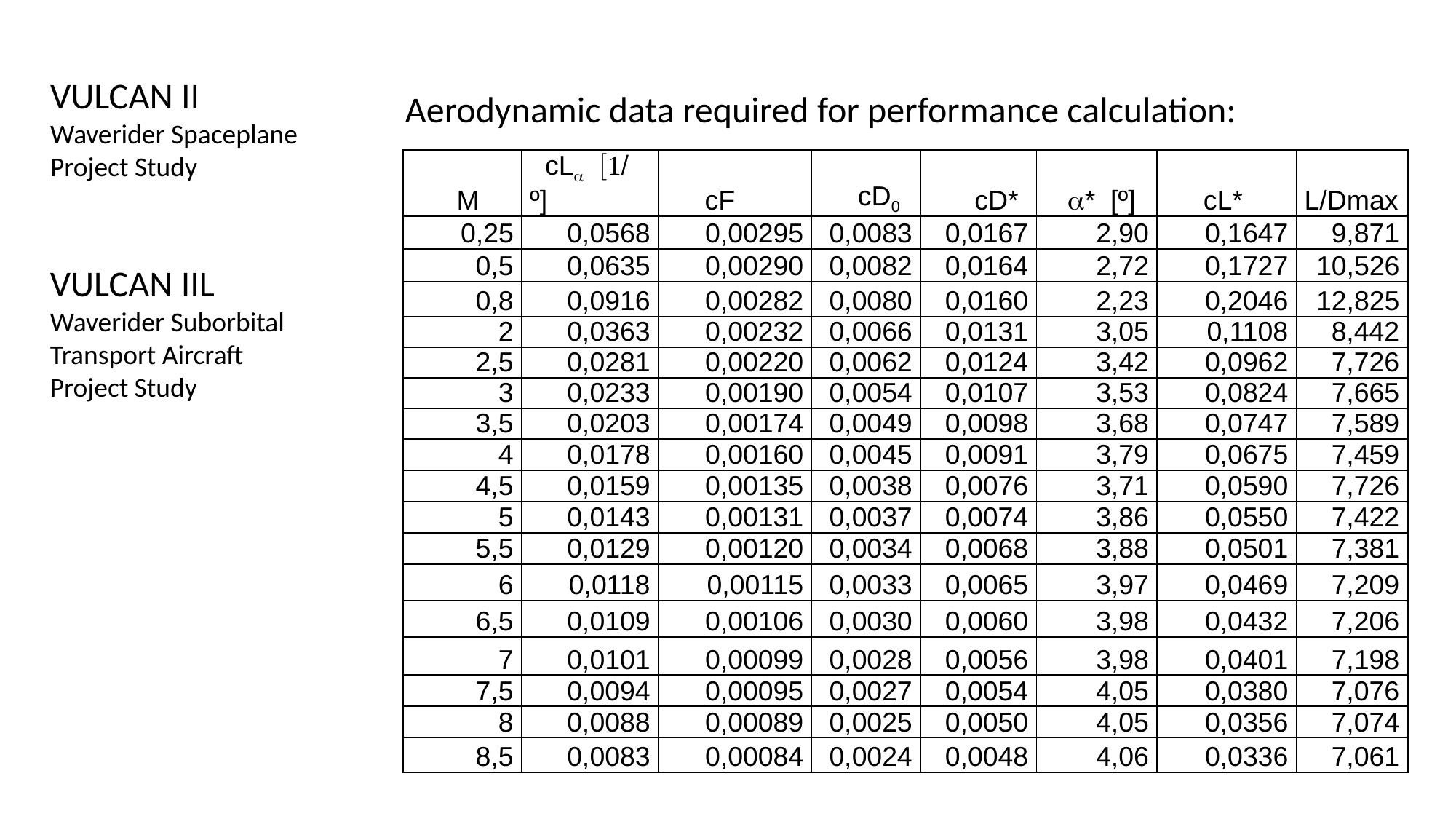

VULCAN II
Waverider Spaceplane Project Study
Aerodynamic data required for performance calculation:
| M | cLα [1/ º] | cF | cD0 | cD\* | α\* [º] | cL\* | L/Dmax |
| --- | --- | --- | --- | --- | --- | --- | --- |
| 0,25 | 0,0568 | 0,00295 | 0,0083 | 0,0167 | 2,90 | 0,1647 | 9,871 |
| 0,5 | 0,0635 | 0,00290 | 0,0082 | 0,0164 | 2,72 | 0,1727 | 10,526 |
| 0,8 | 0,0916 | 0,00282 | 0,0080 | 0,0160 | 2,23 | 0,2046 | 12,825 |
| 2 | 0,0363 | 0,00232 | 0,0066 | 0,0131 | 3,05 | 0,1108 | 8,442 |
| 2,5 | 0,0281 | 0,00220 | 0,0062 | 0,0124 | 3,42 | 0,0962 | 7,726 |
| 3 | 0,0233 | 0,00190 | 0,0054 | 0,0107 | 3,53 | 0,0824 | 7,665 |
| 3,5 | 0,0203 | 0,00174 | 0,0049 | 0,0098 | 3,68 | 0,0747 | 7,589 |
| 4 | 0,0178 | 0,00160 | 0,0045 | 0,0091 | 3,79 | 0,0675 | 7,459 |
| 4,5 | 0,0159 | 0,00135 | 0,0038 | 0,0076 | 3,71 | 0,0590 | 7,726 |
| 5 | 0,0143 | 0,00131 | 0,0037 | 0,0074 | 3,86 | 0,0550 | 7,422 |
| 5,5 | 0,0129 | 0,00120 | 0,0034 | 0,0068 | 3,88 | 0,0501 | 7,381 |
| 6 | 0,0118 | 0,00115 | 0,0033 | 0,0065 | 3,97 | 0,0469 | 7,209 |
| 6,5 | 0,0109 | 0,00106 | 0,0030 | 0,0060 | 3,98 | 0,0432 | 7,206 |
| 7 | 0,0101 | 0,00099 | 0,0028 | 0,0056 | 3,98 | 0,0401 | 7,198 |
| 7,5 | 0,0094 | 0,00095 | 0,0027 | 0,0054 | 4,05 | 0,0380 | 7,076 |
| 8 | 0,0088 | 0,00089 | 0,0025 | 0,0050 | 4,05 | 0,0356 | 7,074 |
| 8,5 | 0,0083 | 0,00084 | 0,0024 | 0,0048 | 4,06 | 0,0336 | 7,061 |
VULCAN IIL
Waverider Suborbital Transport Aircraft Project Study